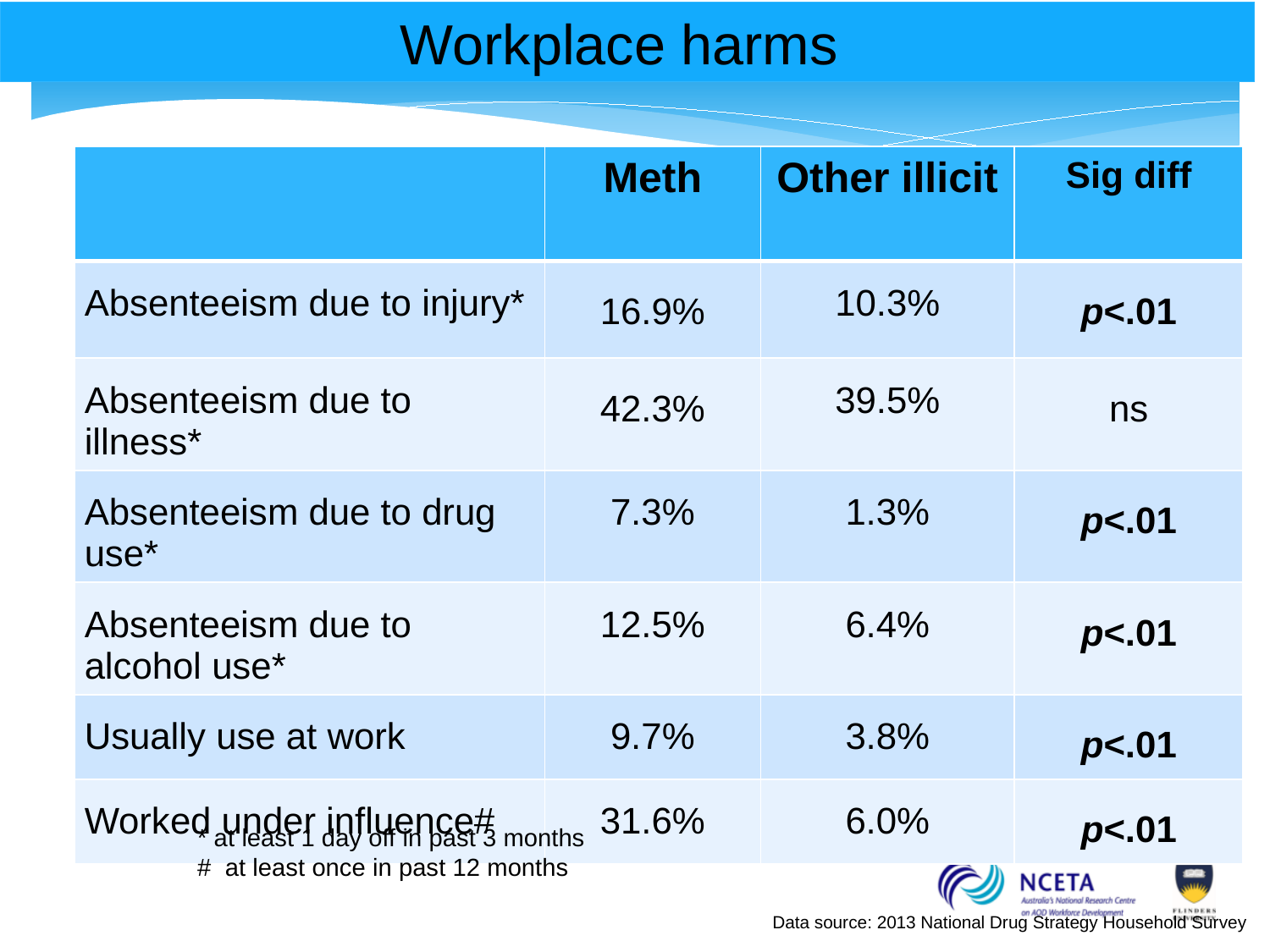

Workplace harms
|  | Meth | Other illicit | Sig diff |
| --- | --- | --- | --- |
| Absenteeism due to injury\* | 16.9% | 10.3% | p<.01 |
| Absenteeism due to illness\* | 42.3% | 39.5% | ns |
| Absenteeism due to drug use\* | 7.3% | 1.3% | p<.01 |
| Absenteeism due to alcohol use\* | 12.5% | 6.4% | p<.01 |
| Usually use at work | 9.7% | 3.8% | p<.01 |
| Worked under influence# | 31.6% | 6.0% | p<.01 |
* at least 1 day off in past 3 months
#  at least once in past 12 months
Data source: 2013 National Drug Strategy Household Survey